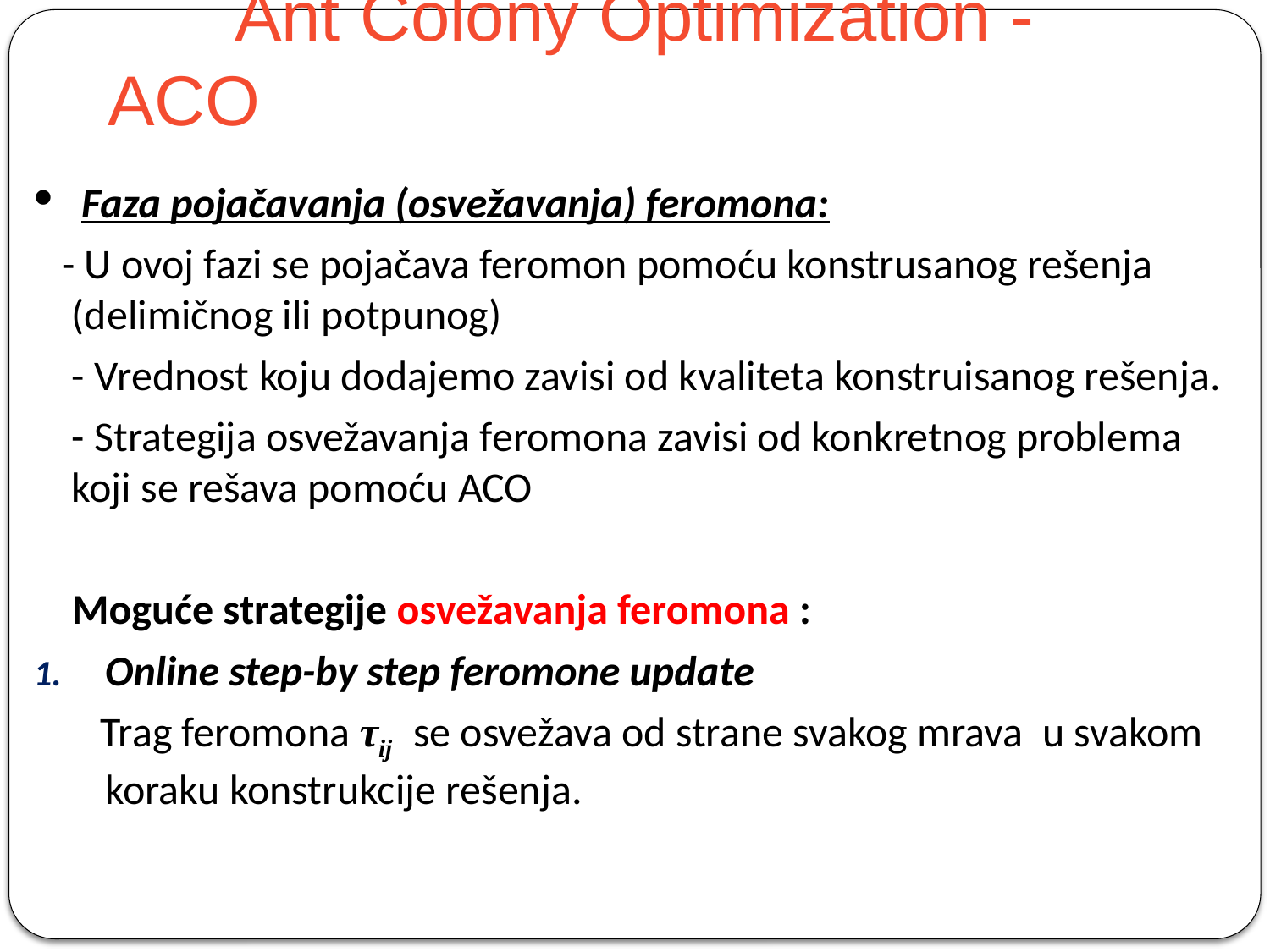

# Ant Colony Optimization - ACO
 Faza pojačavanja (osvežavanja) feromona:
   - U ovoj fazi se pojačava feromon pomoću konstrusanog rešenja (delimičnog ili potpunog)
    - Vrednost koju dodajemo zavisi od kvaliteta konstruisanog rešenja.
    - Strategija osvežavanja feromona zavisi od konkretnog problema koji se rešava pomoću ACO

    Moguće strategije osvežavanja feromona :
Online step-by step feromone update
       Trag feromona τij  se osvežava od strane svakog mrava  u svakom koraku konstrukcije rešenja.